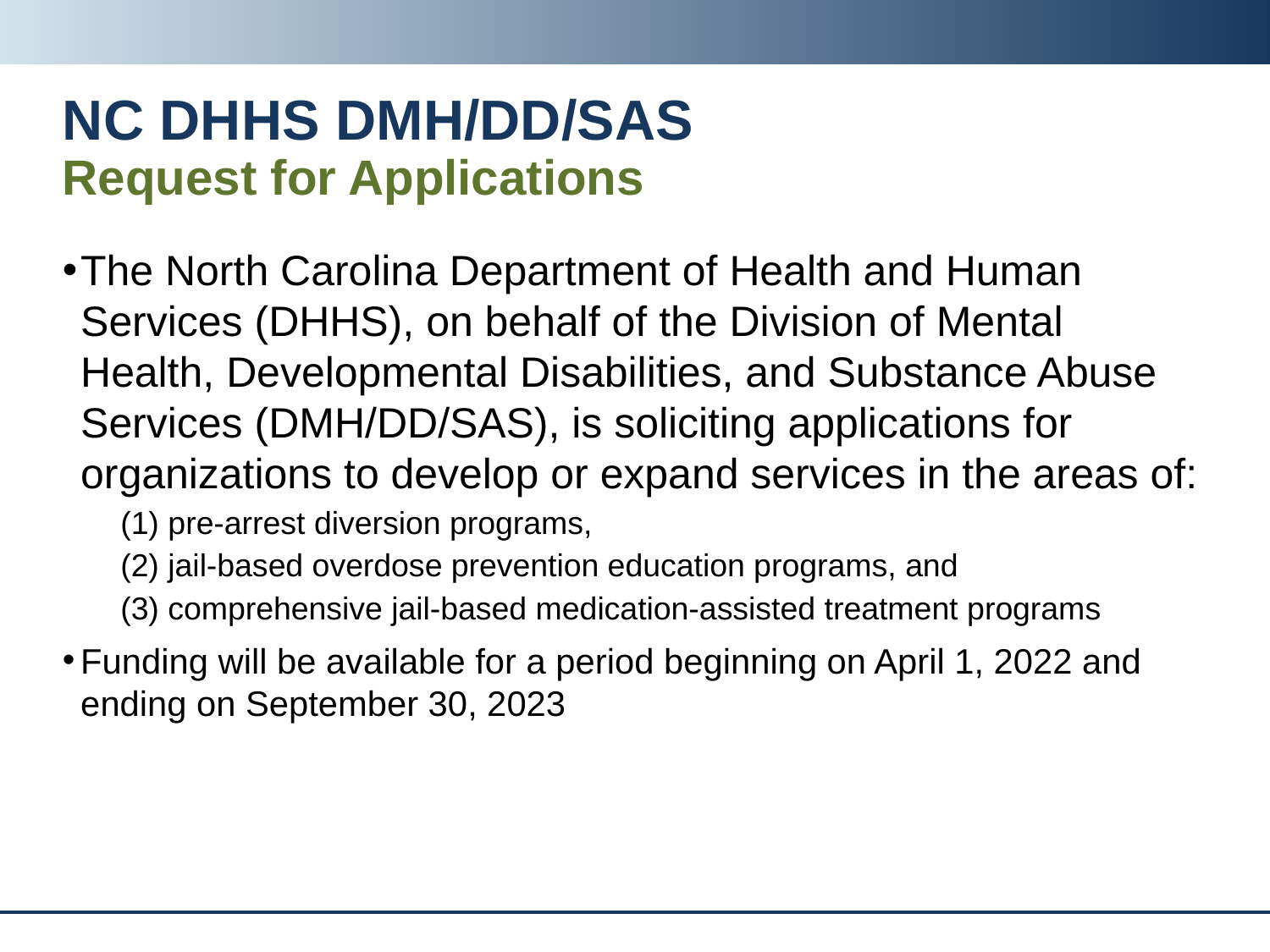

# NC DHHS DMH/DD/SAS Request for Applications
The North Carolina Department of Health and Human Services (DHHS), on behalf of the Division of Mental Health, Developmental Disabilities, and Substance Abuse Services (DMH/DD/SAS), is soliciting applications for organizations to develop or expand services in the areas of:
(1) pre-arrest diversion programs,
(2) jail-based overdose prevention education programs, and
(3) comprehensive jail-based medication-assisted treatment programs
Funding will be available for a period beginning on April 1, 2022 and ending on September 30, 2023